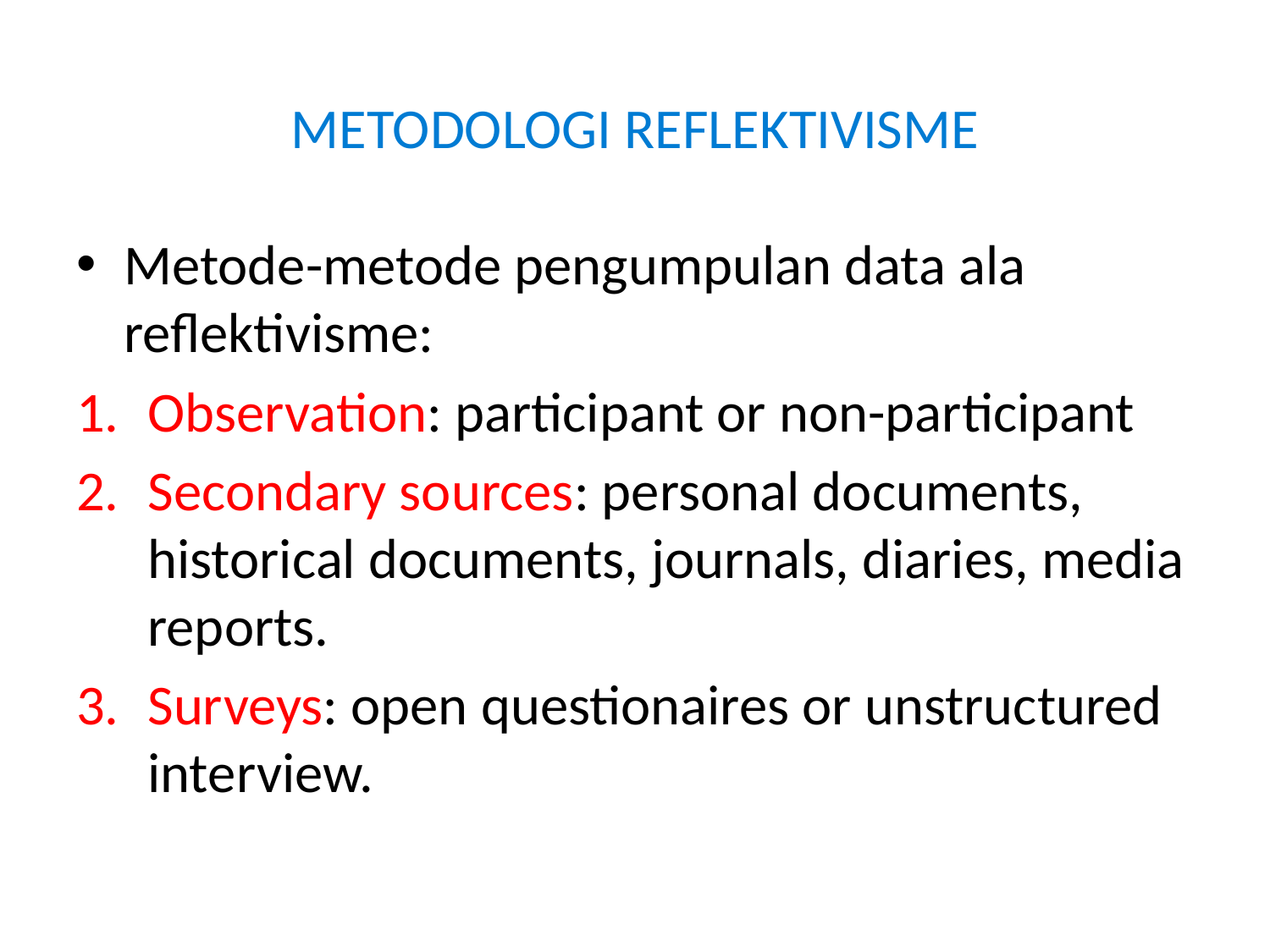

# METODOLOGI REFLEKTIVISME
Metode-metode pengumpulan data ala reflektivisme:
Observation: participant or non-participant
Secondary sources: personal documents, historical documents, journals, diaries, media reports.
Surveys: open questionaires or unstructured interview.